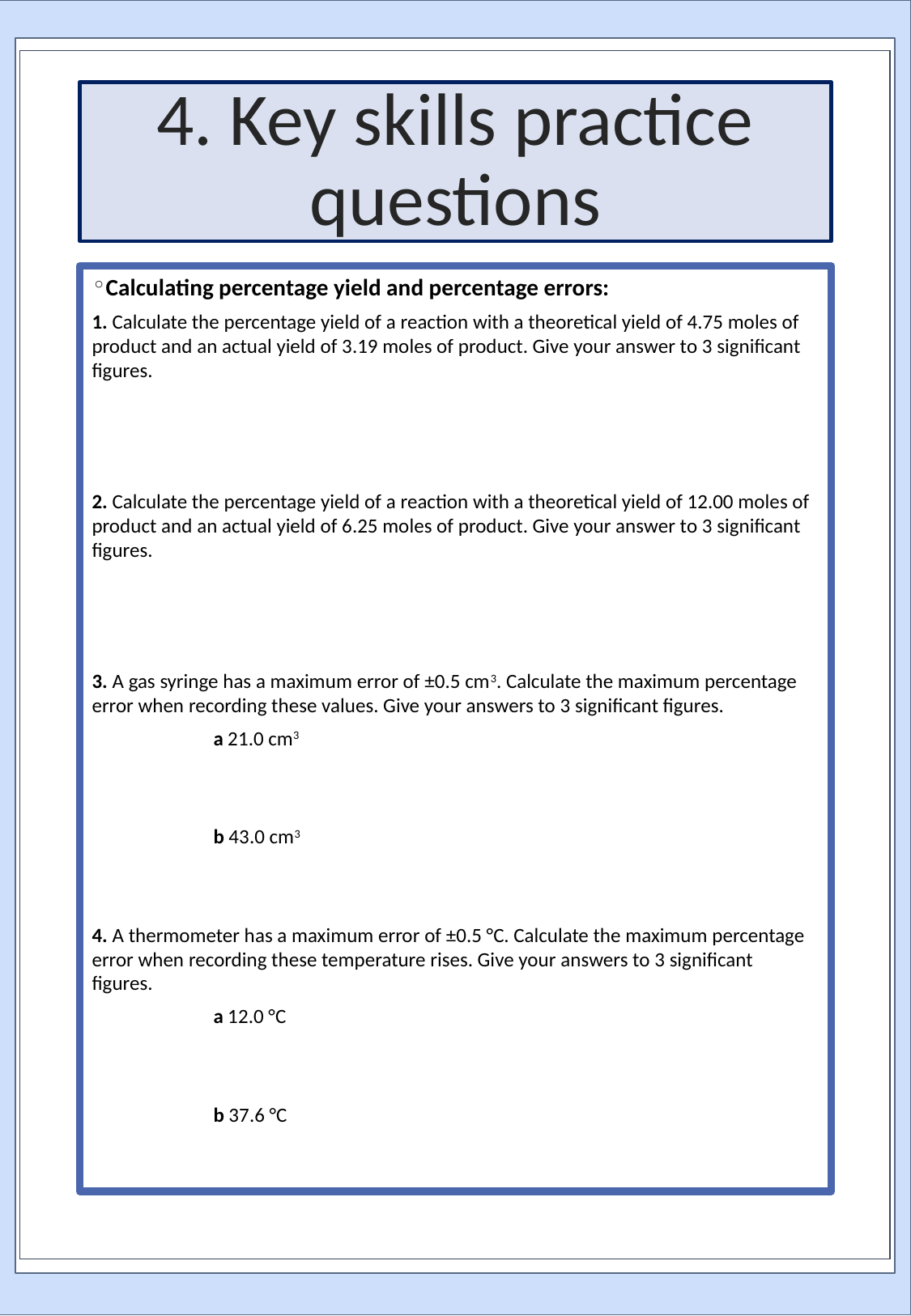

# 4. Key skills practice questions
Calculating percentage yield and percentage errors:
1. Calculate the percentage yield of a reaction with a theoretical yield of 4.75 moles of product and an actual yield of 3.19 moles of product. Give your answer to 3 significant figures.

2. Calculate the percentage yield of a reaction with a theoretical yield of 12.00 moles of product and an actual yield of 6.25 moles of product. Give your answer to 3 significant figures.

3. A gas syringe has a maximum error of ±0.5 cm3. Calculate the maximum percentage error when recording these values. Give your answers to 3 significant figures.
	a 21.0 cm3

	b 43.0 cm3

4. A thermometer has a maximum error of ±0.5 °C. Calculate the maximum percentage error when recording these temperature rises. Give your answers to 3 significant figures.
	a 12.0 °C

	b 37.6 °C